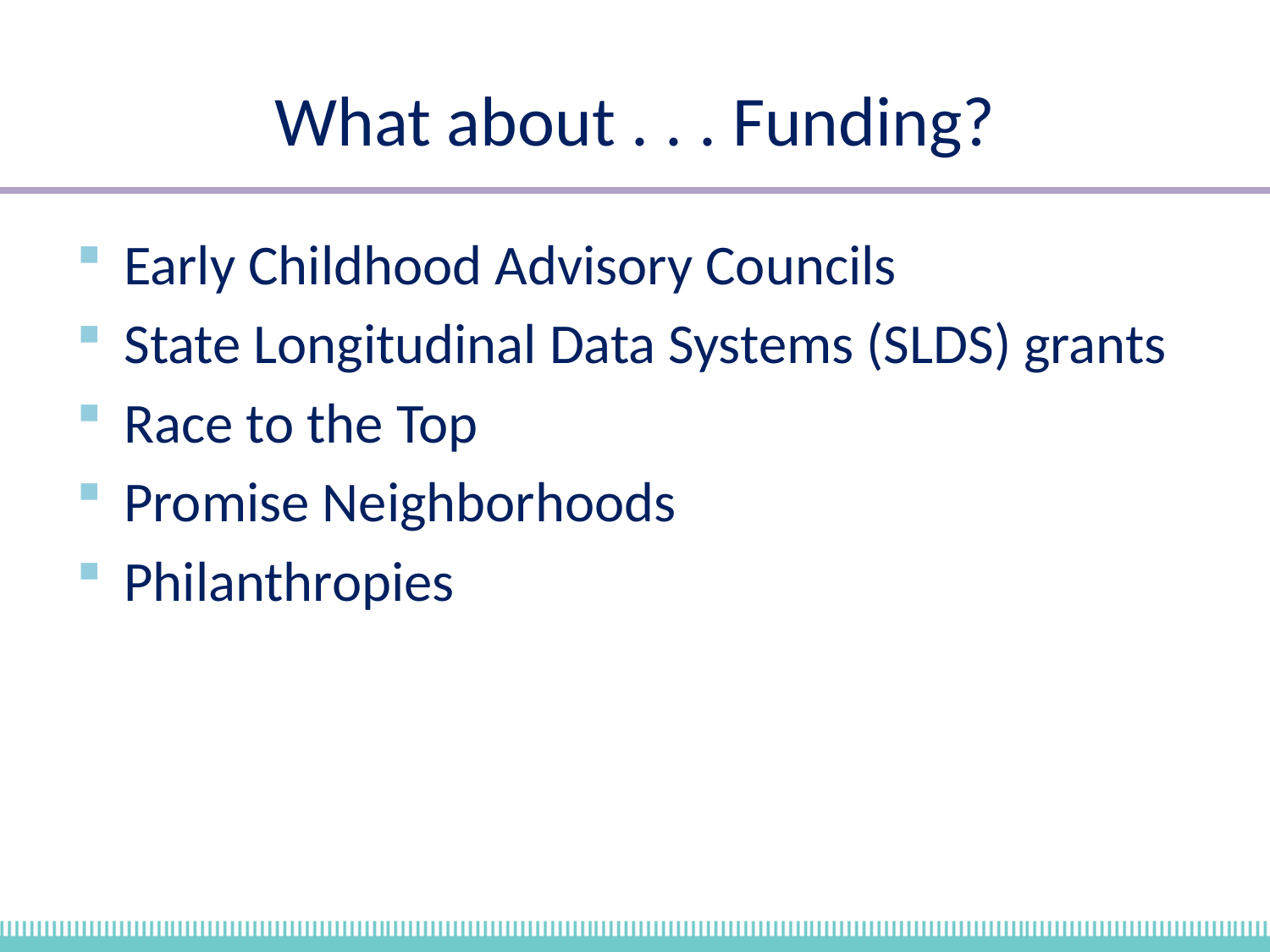

# What about . . . Funding?
Early Childhood Advisory Councils
State Longitudinal Data Systems (SLDS) grants
Race to the Top
Promise Neighborhoods
Philanthropies